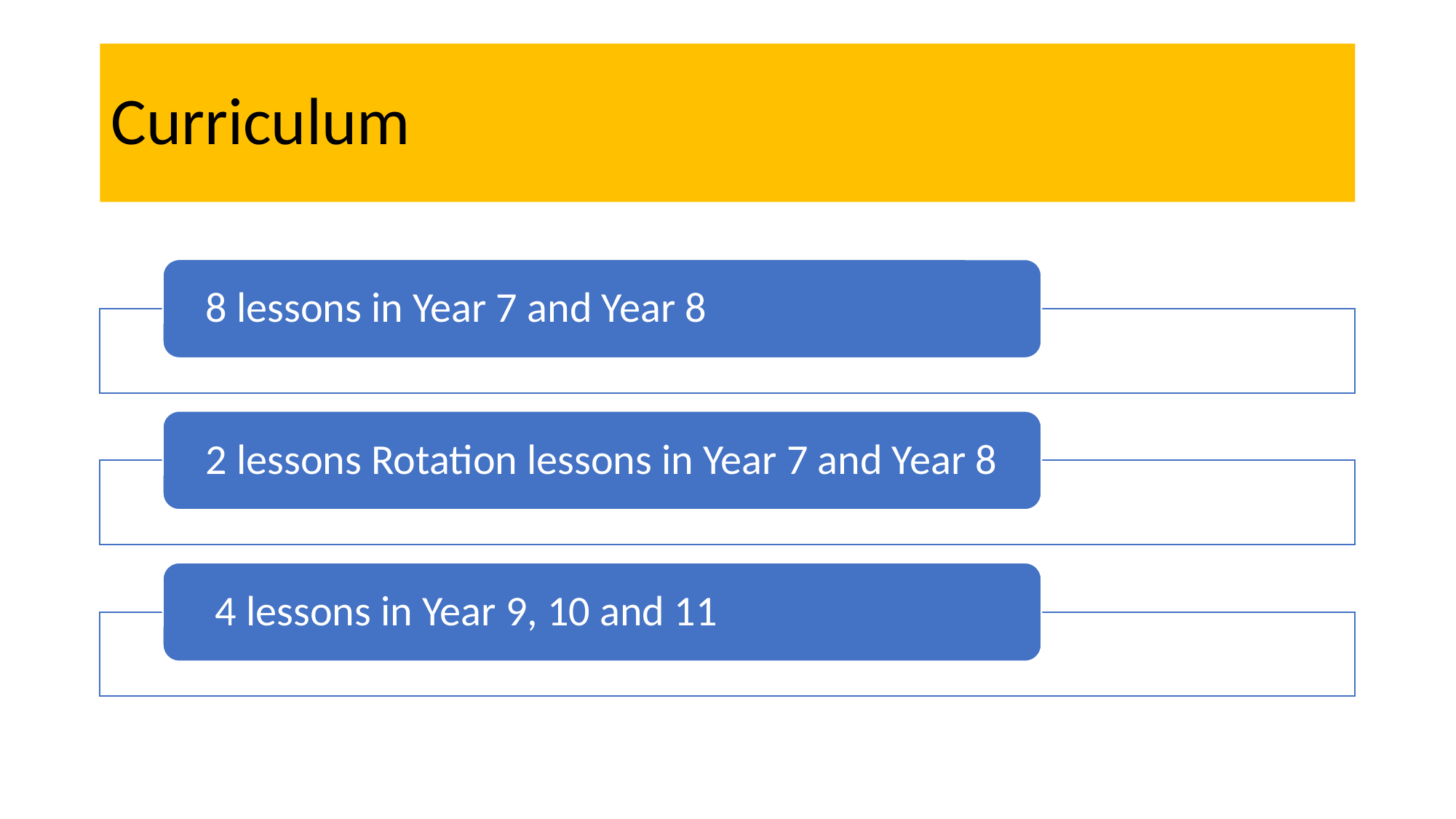

# Curriculum
8 lessons in Year 7 and Year 8
2 lessons Rotation lessons in Year 7 and Year 8
 4 lessons in Year 9, 10 and 11